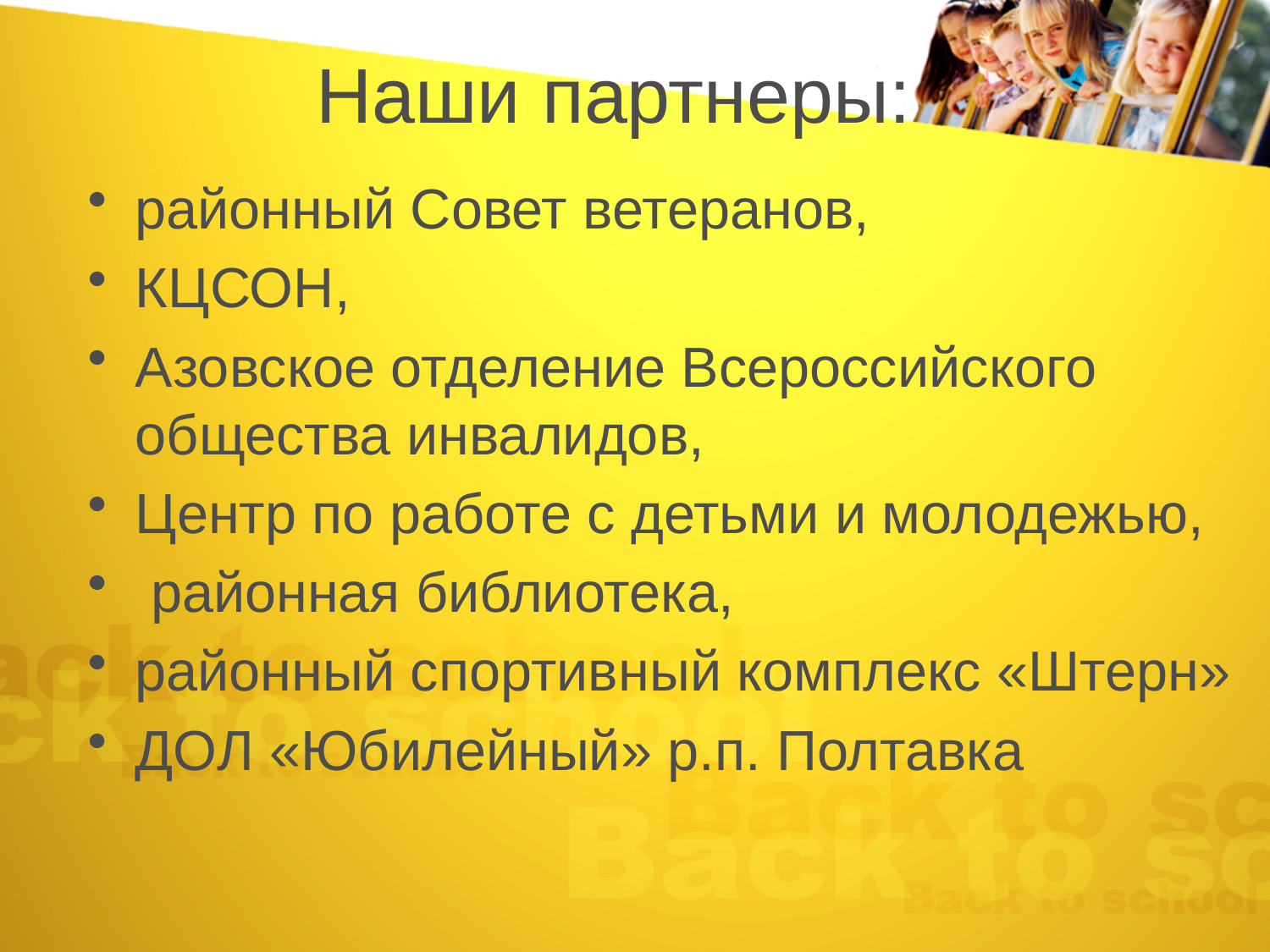

# Наши партнеры:
районный Совет ветеранов,
КЦСОН,
Азовское отделение Всероссийского общества инвалидов,
Центр по работе с детьми и молодежью,
 районная библиотека,
районный спортивный комплекс «Штерн»
ДОЛ «Юбилейный» р.п. Полтавка